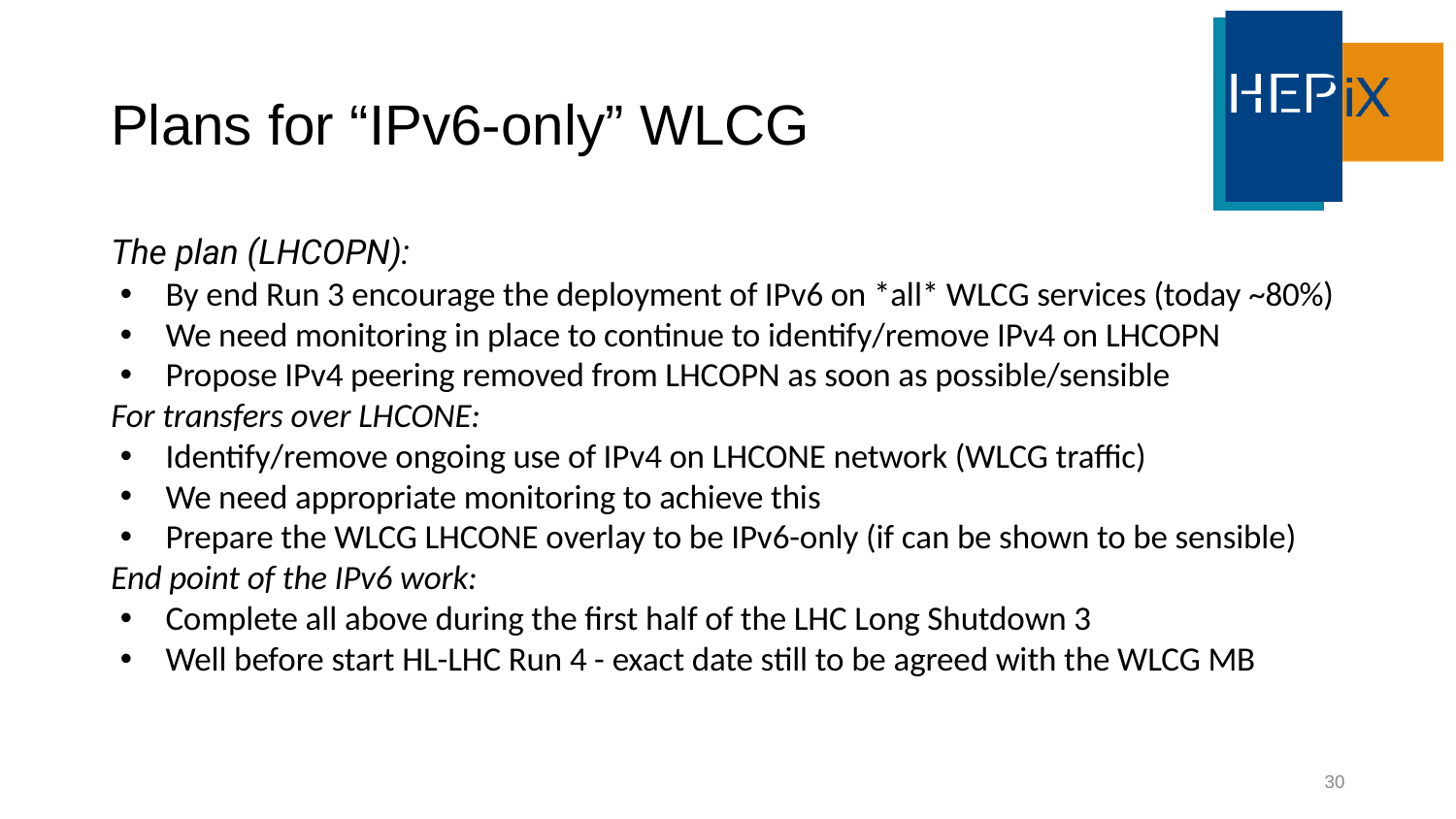

# Plans for “IPv6-only” WLCG
The plan (LHCOPN):
By end Run 3 encourage the deployment of IPv6 on *all* WLCG services (today ~80%)
We need monitoring in place to continue to identify/remove IPv4 on LHCOPN
Propose IPv4 peering removed from LHCOPN as soon as possible/sensible
For transfers over LHCONE:
Identify/remove ongoing use of IPv4 on LHCONE network (WLCG traffic)
We need appropriate monitoring to achieve this
Prepare the WLCG LHCONE overlay to be IPv6-only (if can be shown to be sensible)
End point of the IPv6 work:
Complete all above during the first half of the LHC Long Shutdown 3
Well before start HL-LHC Run 4 - exact date still to be agreed with the WLCG MB

30